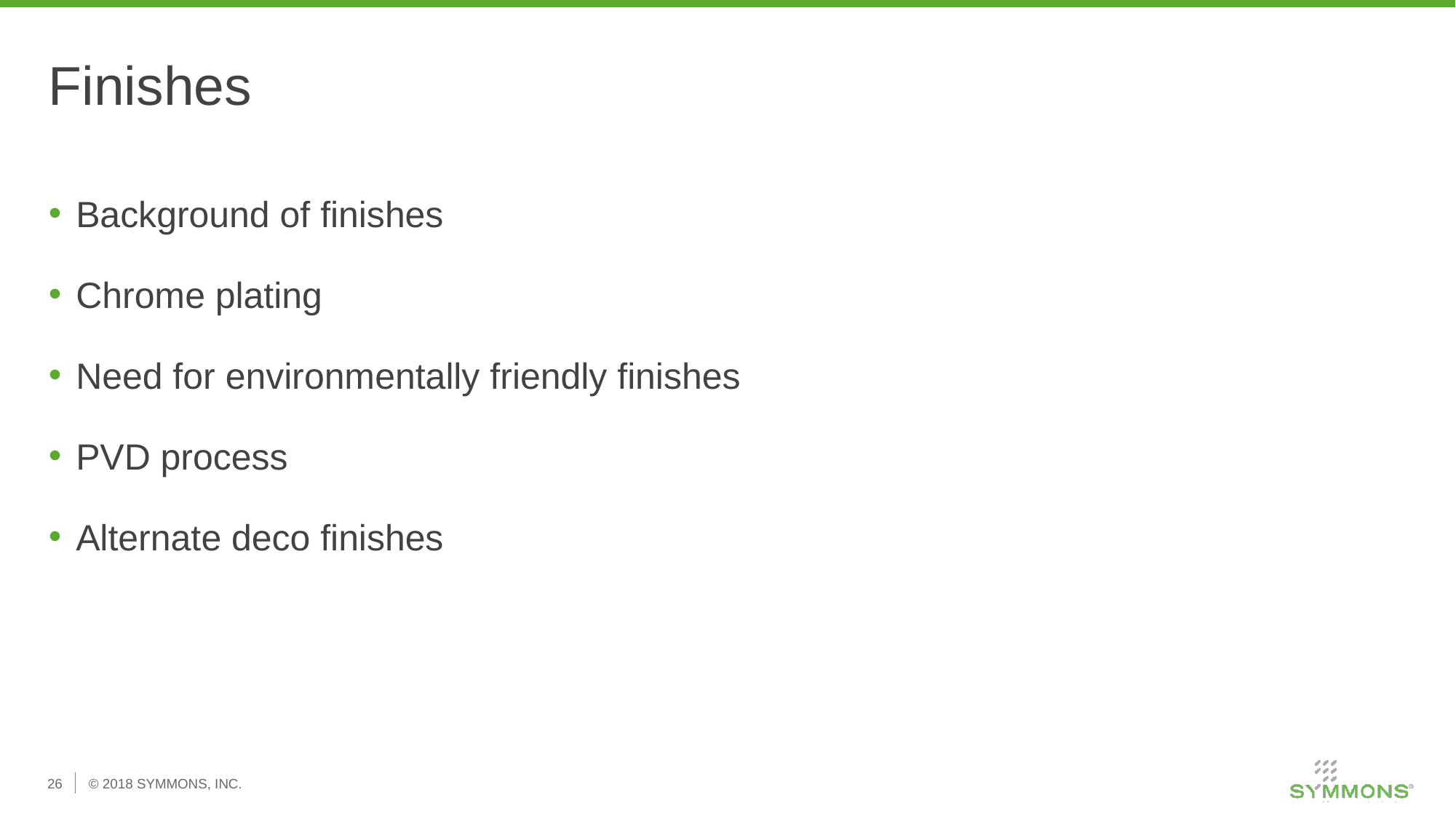

# Finishes
Background of finishes
Chrome plating
Need for environmentally friendly finishes
PVD process
Alternate deco finishes